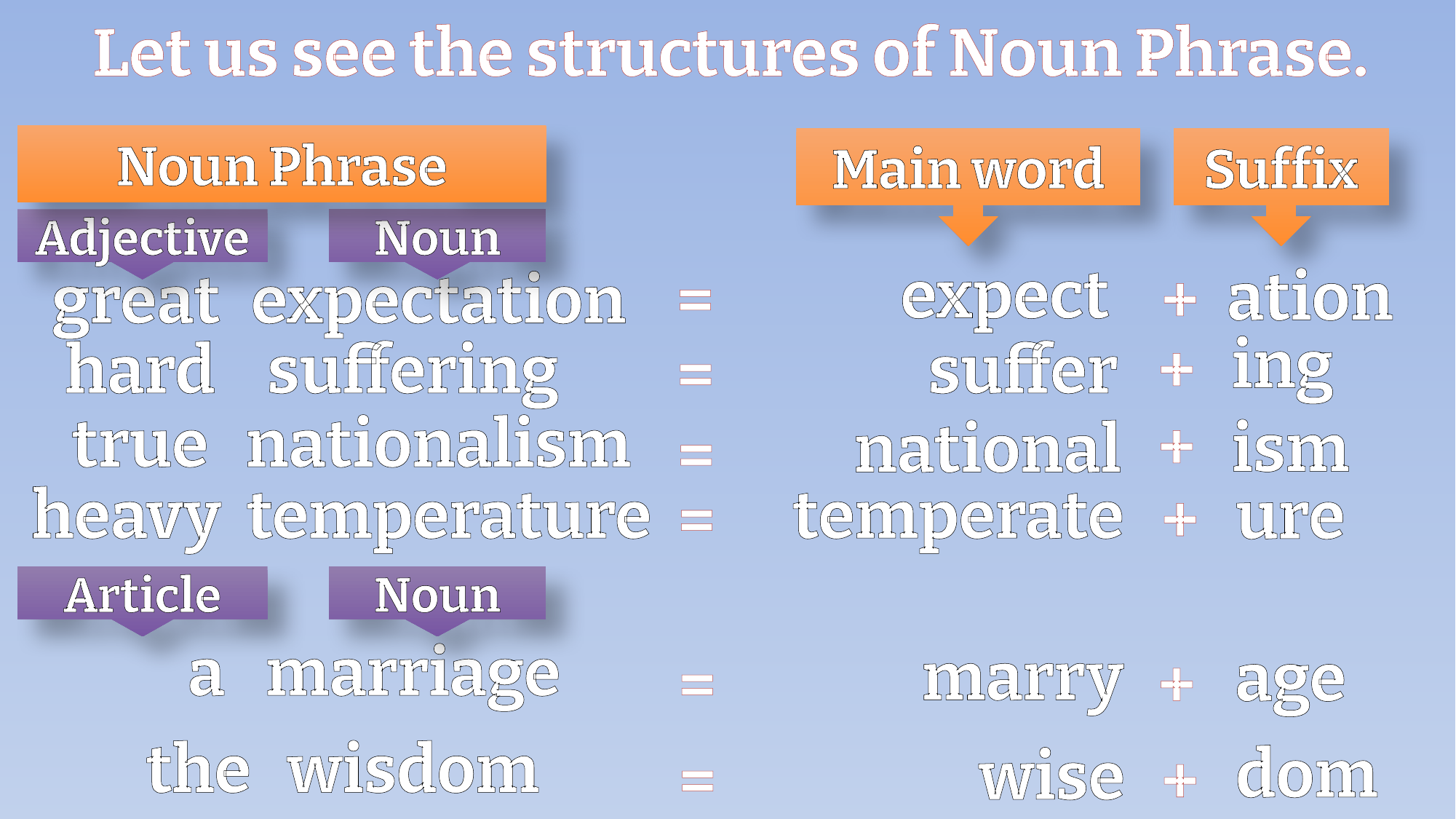

Let us see the structures of Noun Phrase.
Noun Phrase
Suffix
Main word
Noun
Adjective
expect
ation
+
great
expectation
=
ing
+
suffer
hard
suffering
=
true
nationalism
+
ism
national
=
heavy
temperature
temperate
ure
+
=
Noun
Article
a
marriage
marry
age
+
=
the
wisdom
dom
wise
+
=